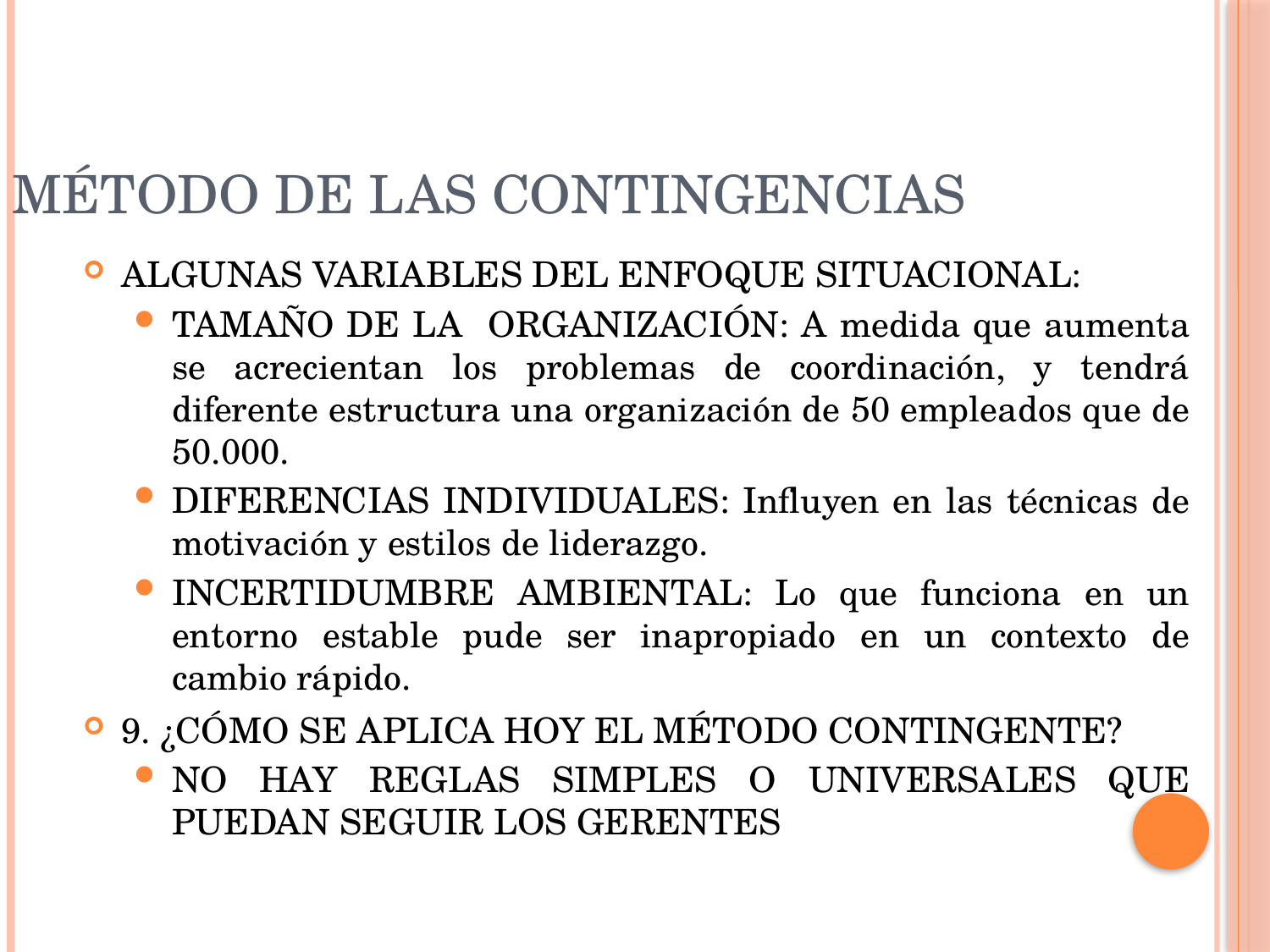

# MÉTODO de las CONTINGENCIAS
ALGUNAS VARIABLES DEL ENFOQUE SITUACIONAL:
TAMAÑO DE LA  ORGANIZACIÓN: A medida que aumenta se acrecientan los problemas de coordinación, y tendrá diferente estructura una organización de 50 empleados que de 50.000.
DIFERENCIAS INDIVIDUALES: Influyen en las técnicas de motivación y estilos de liderazgo.
INCERTIDUMBRE AMBIENTAL: Lo que funciona en un entorno estable pude ser inapropiado en un contexto de cambio rápido.
9. ¿CÓMO SE APLICA HOY EL MÉTODO CONTINGENTE?
NO HAY REGLAS SIMPLES O UNIVERSALES QUE PUEDAN SEGUIR LOS GERENTES